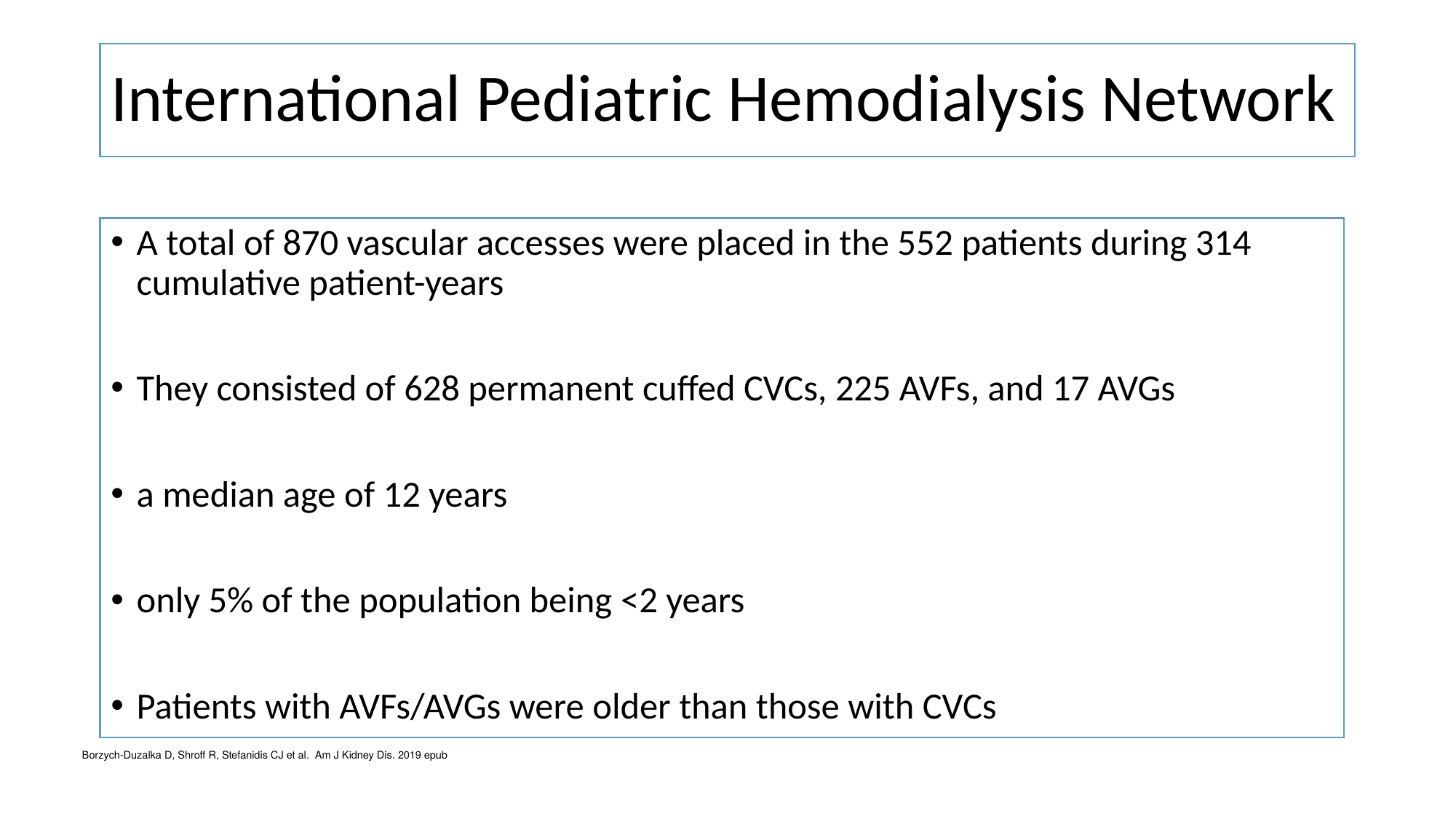

# International Pediatric Hemodialysis Network
A total of 870 vascular accesses were placed in the 552 patients during 314 cumulative patient-years

They consisted of 628 permanent cuffed CVCs, 225 AVFs, and 17 AVGs

a median age of 12 years

only 5% of the population being <2 years

Patients with AVFs/AVGs were older than those with CVCs
Borzych-Duzalka D, Shroff R, Stefanidis CJ et al.  Am J Kidney Dis. 2019 epub